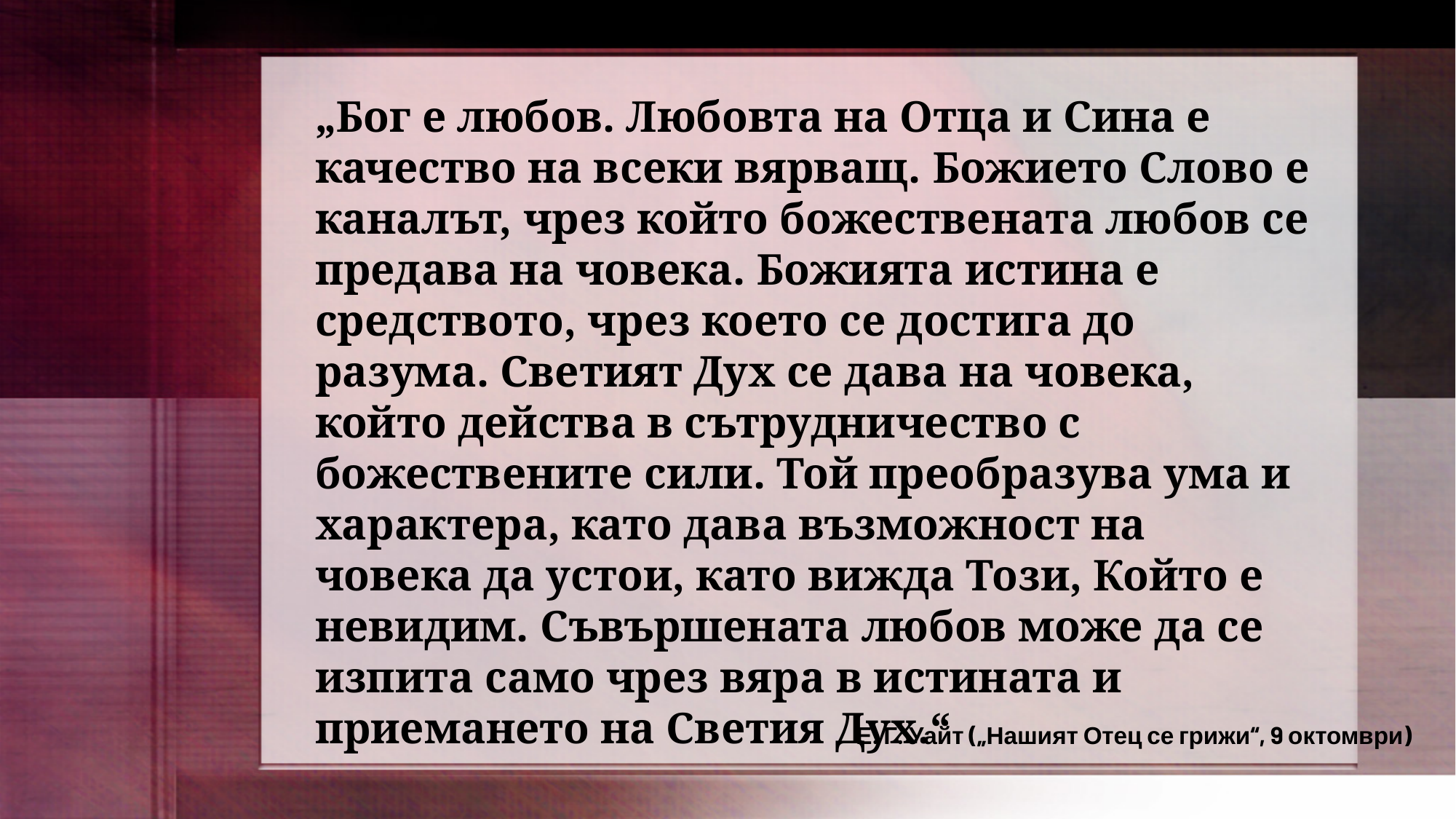

„Бог е любов. Любовта на Отца и Сина е качество на всеки вярващ. Божието Слово е каналът, чрез който божествената любов се предава на човека. Божията истина е средството, чрез което се достига до разума. Светият Дух се дава на човека, който действа в сътрудничество с божествените сили. Той преобразува ума и характера, като дава възможност на човека да устои, като вижда Този, Който е невидим. Съвършената любов може да се изпита само чрез вяра в истината и приемането на Светия Дух.“
Е. Г. Уайт („Нашият Отец се грижи“, 9 октомври)